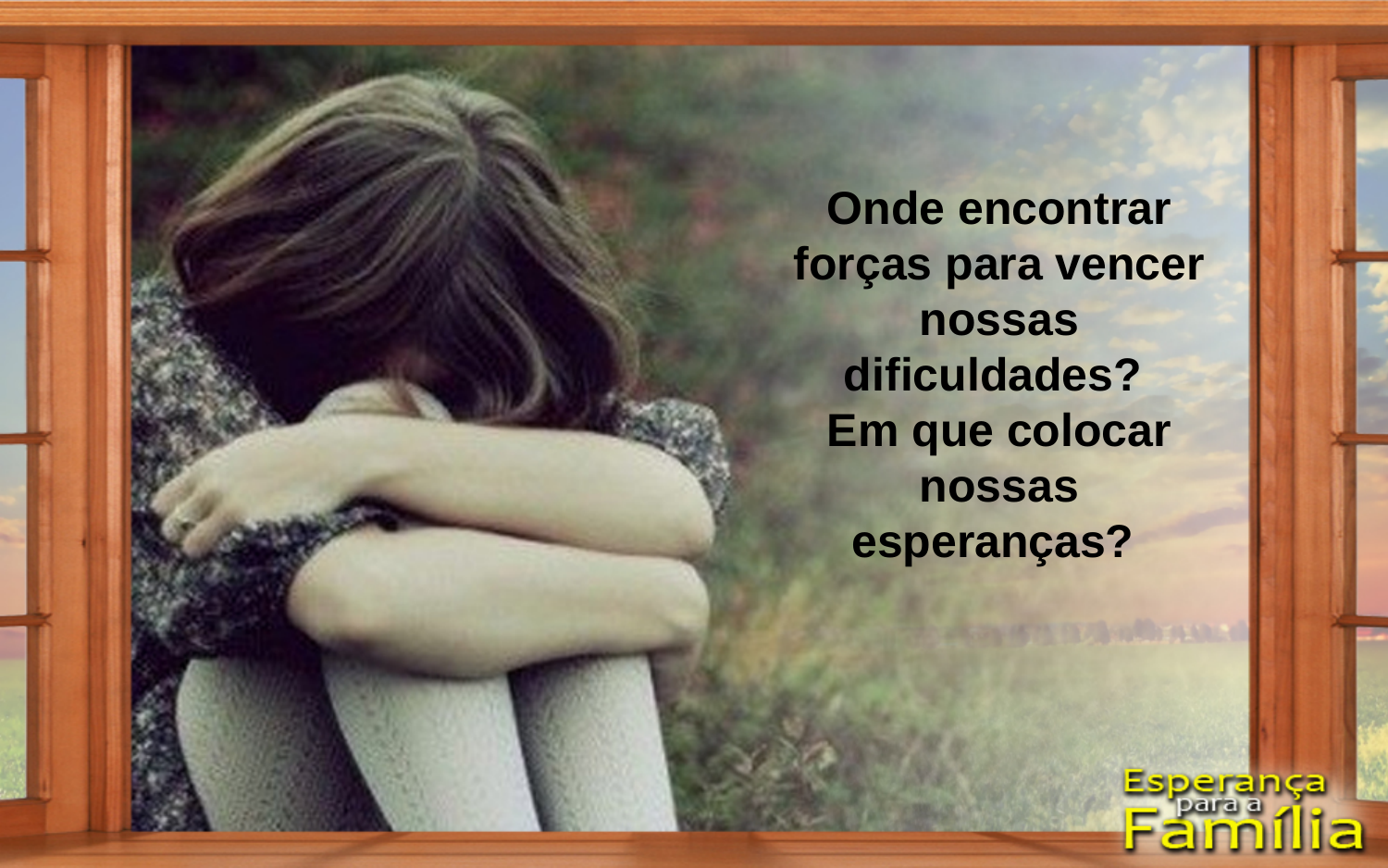

Onde encontrar forças para vencer nossas dificuldades?
Em que colocar nossas esperanças?